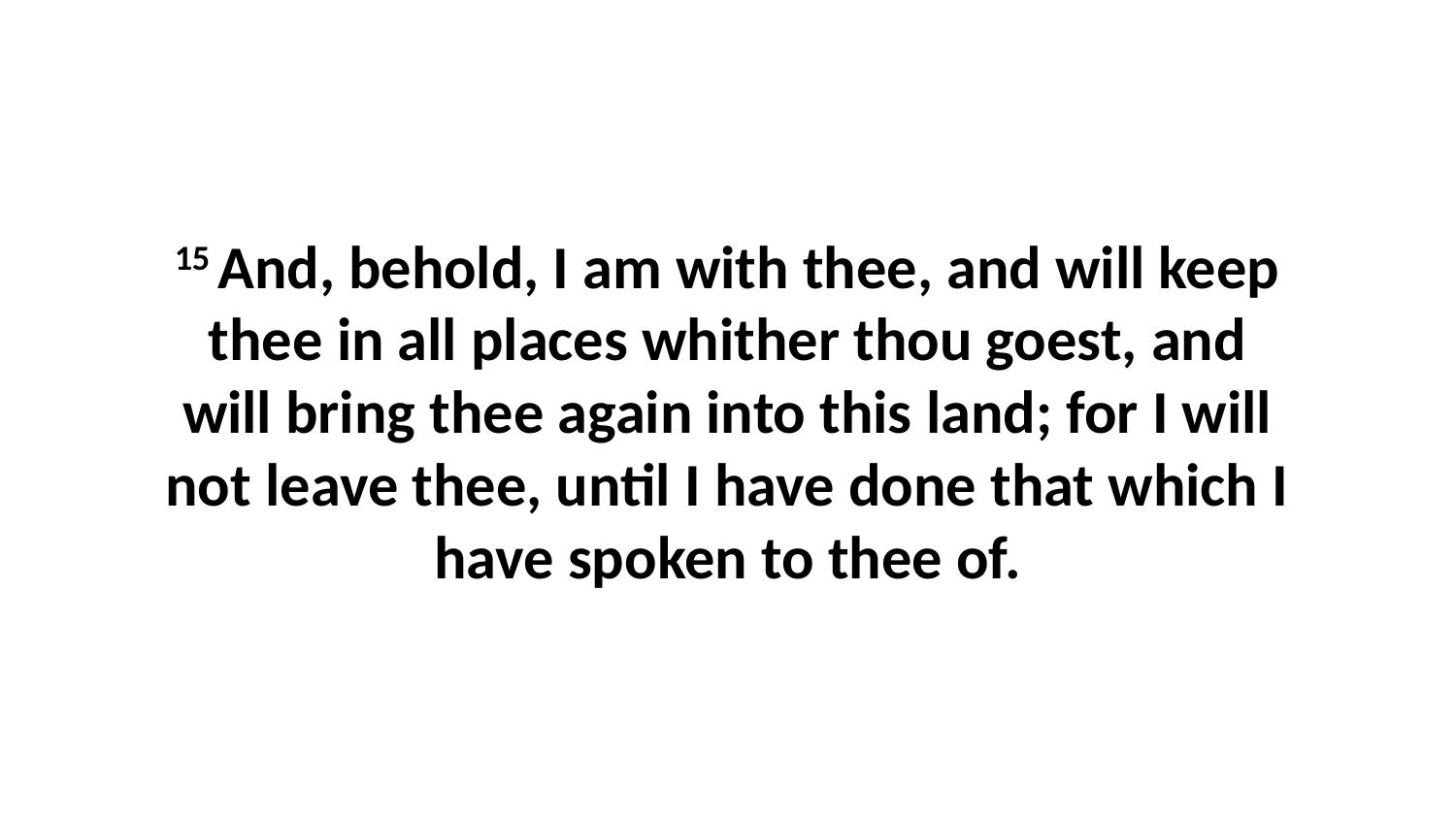

15 And, behold, I am with thee, and will keep thee in all places whither thou goest, and will bring thee again into this land; for I will not leave thee, until I have done that which I have spoken to thee of.